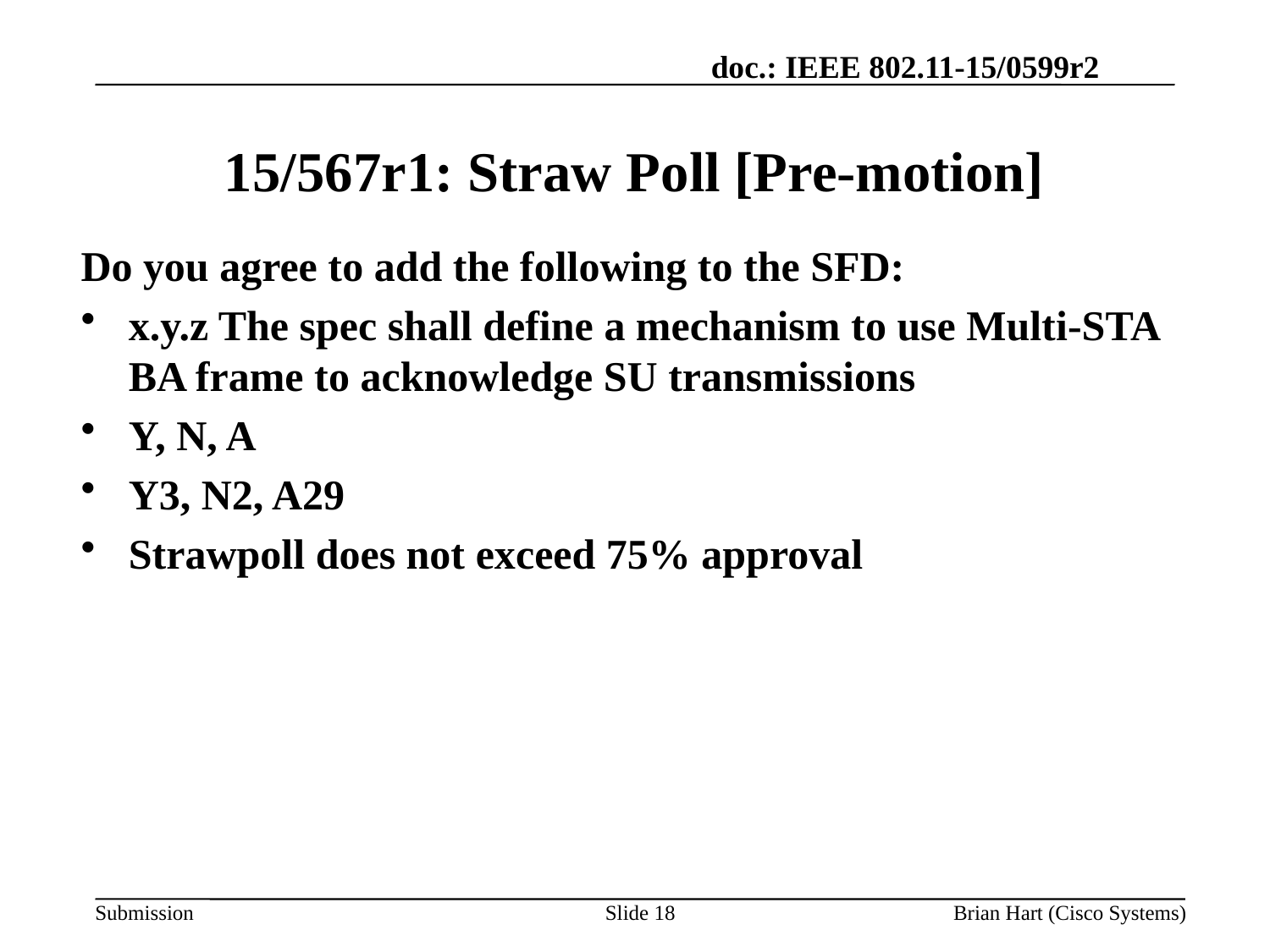

# 15/567r1: Straw Poll [Pre-motion]
Do you agree to add the following to the SFD:
x.y.z The spec shall define a mechanism to use Multi-STA BA frame to acknowledge SU transmissions
Y, N, A
Y3, N2, A29
Strawpoll does not exceed 75% approval

Slide 18
Brian Hart (Cisco Systems)